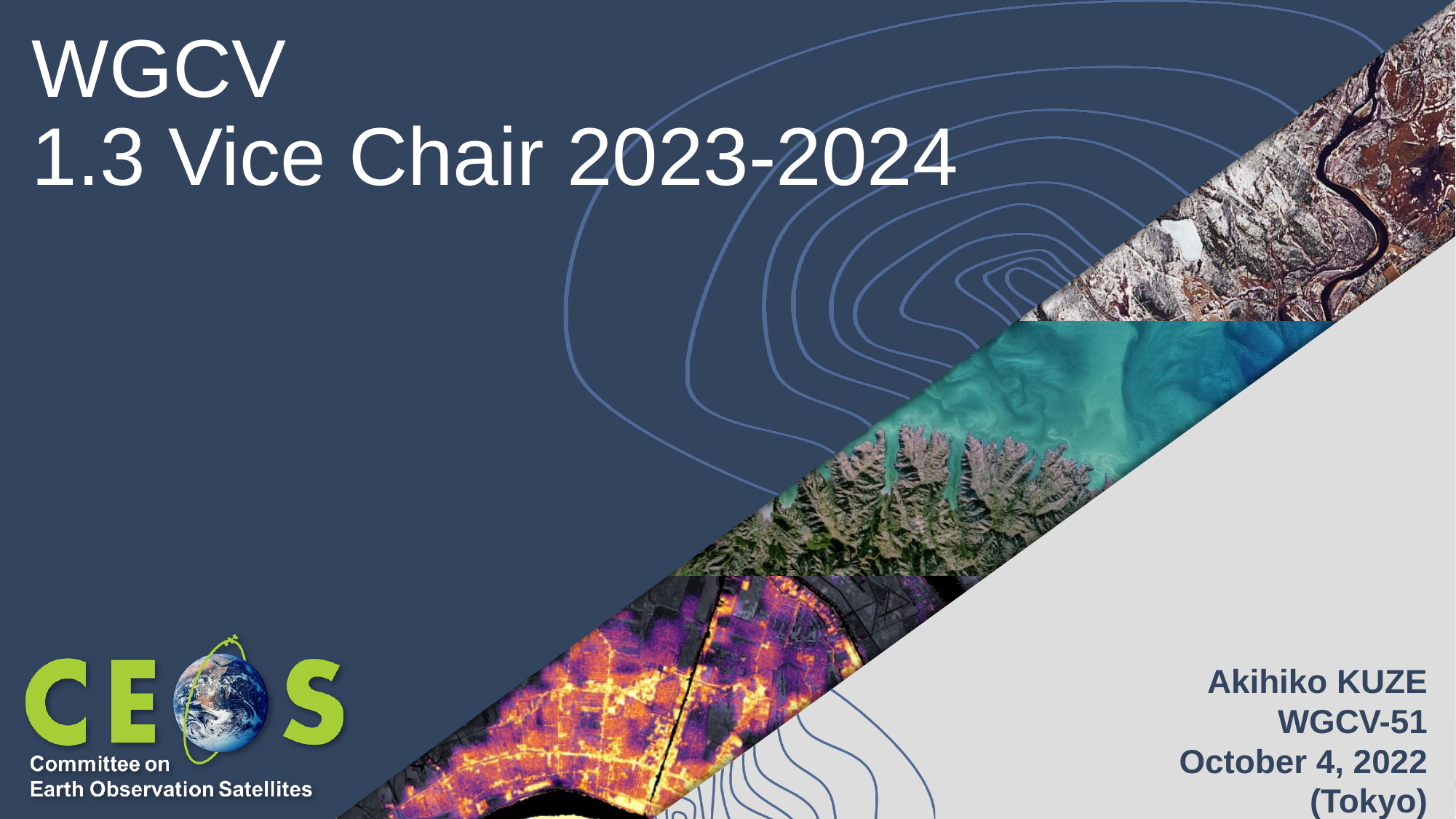

# WGCV 1.3 Vice Chair 2023-2024
Akihiko KUZE
WGCV-51
October 4, 2022
(Tokyo)